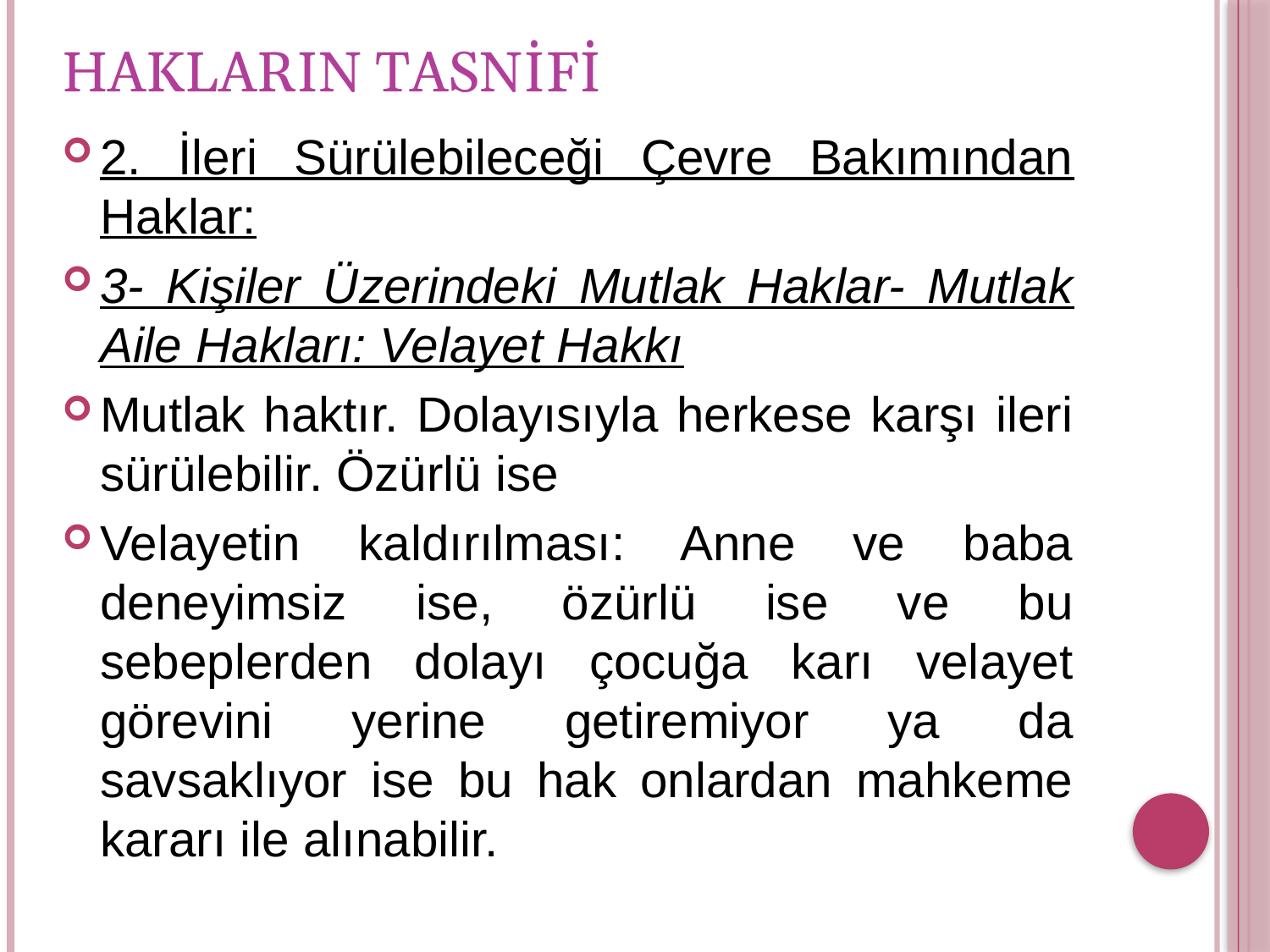

# HAKLARIN TASNİFİ
2. İleri Sürülebileceği Çevre Bakımından Haklar:
3- Kişiler Üzerindeki Mutlak Haklar- Mutlak Aile Hakları: Velayet Hakkı
Mutlak haktır. Dolayısıyla herkese karşı ileri sürülebilir. Özürlü ise
Velayetin kaldırılması: Anne ve baba deneyimsiz ise, özürlü ise ve bu sebeplerden dolayı çocuğa karı velayet görevini yerine getiremiyor ya da savsaklıyor ise bu hak onlardan mahkeme kararı ile alınabilir.